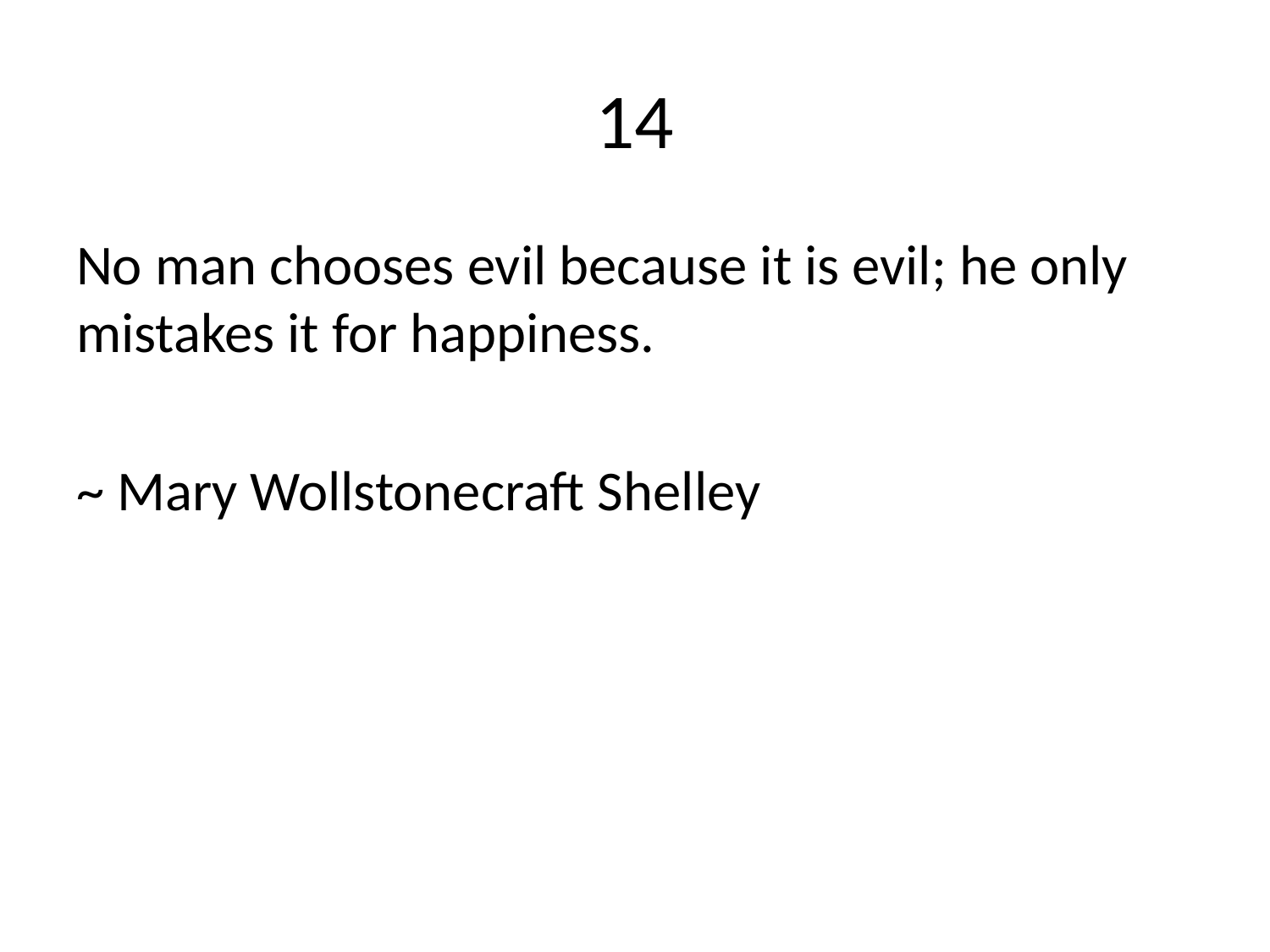

# 14
No man chooses evil because it is evil; he only mistakes it for happiness.

~ Mary Wollstonecraft Shelley